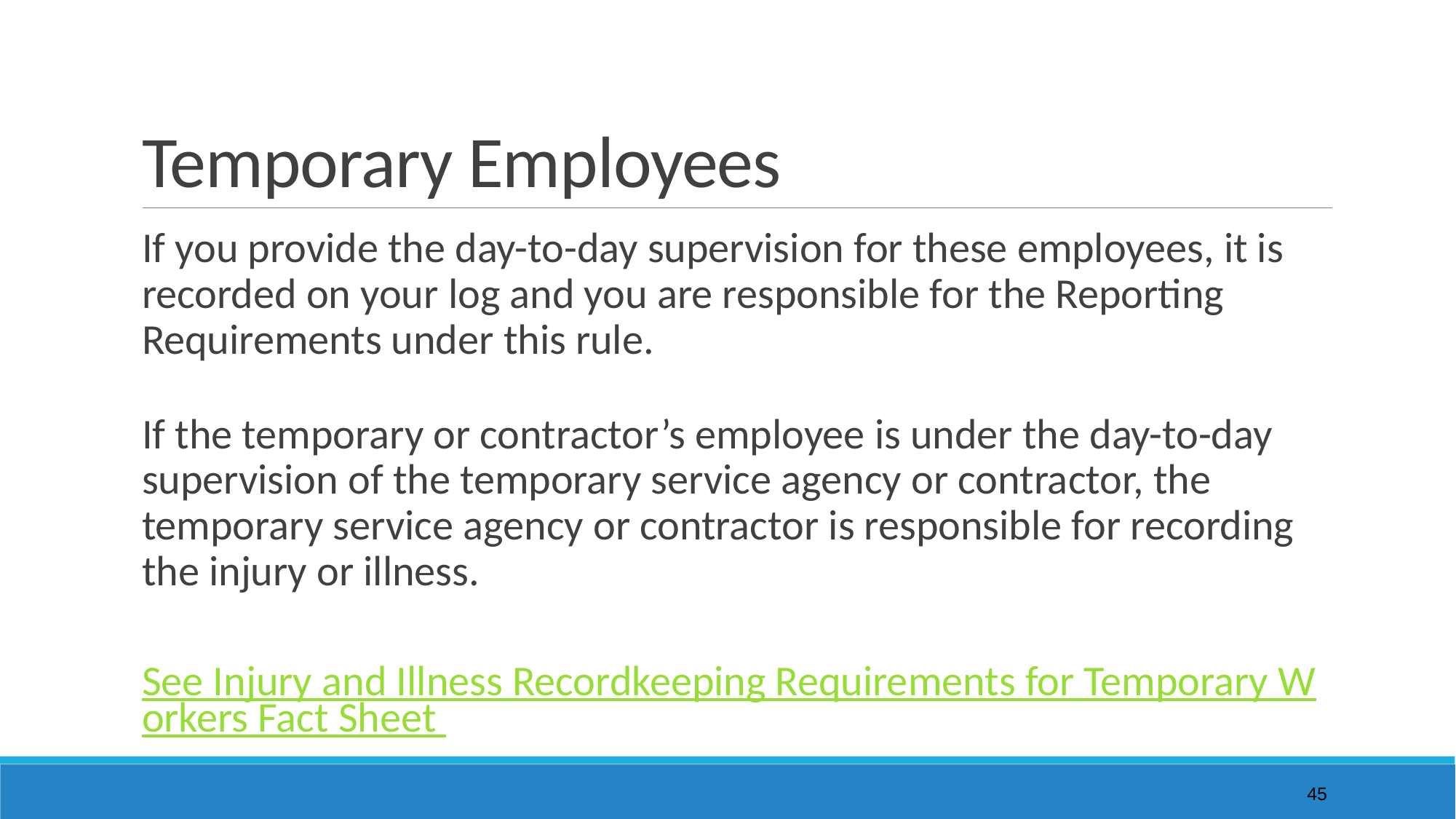

# Temporary Employees
If you provide the day-to-day supervision for these employees, it is recorded on your log and you are responsible for the Reporting Requirements under this rule.

If the temporary or contractor’s employee is under the day-to-day supervision of the temporary service agency or contractor, the temporary service agency or contractor is responsible for recording the injury or illness.
See Injury and Illness Recordkeeping Requirements for Temporary Workers Fact Sheet

45